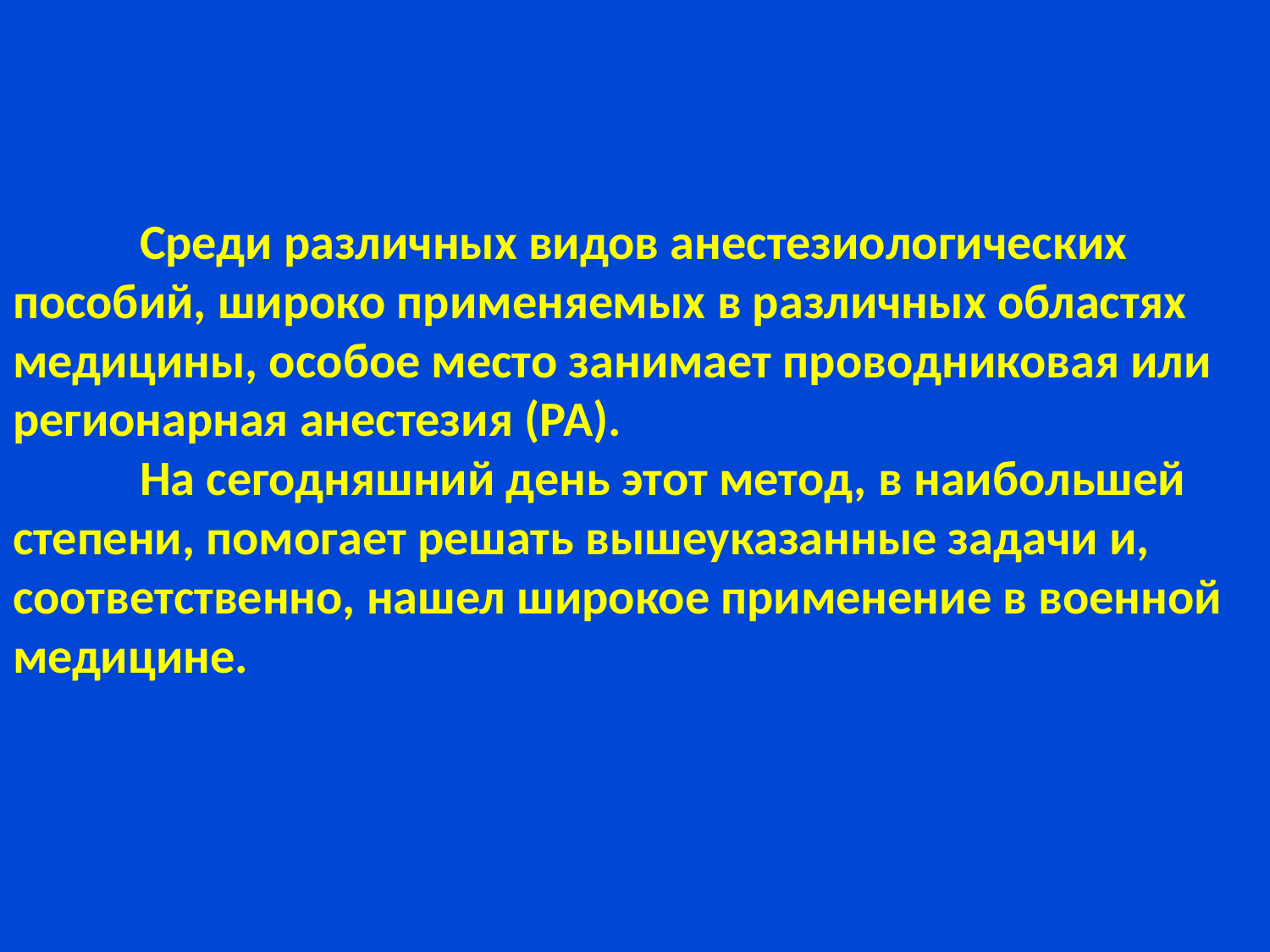

# Среди различных видов анестезиологических пособий, широко применяемых в различных областях медицины, особое место занимает проводниковая или регионарная анестезия (РА). На сегодняшний день этот метод, в наибольшей степени, помогает решать вышеуказанные задачи и, соответственно, нашел широкое применение в военной медицине.